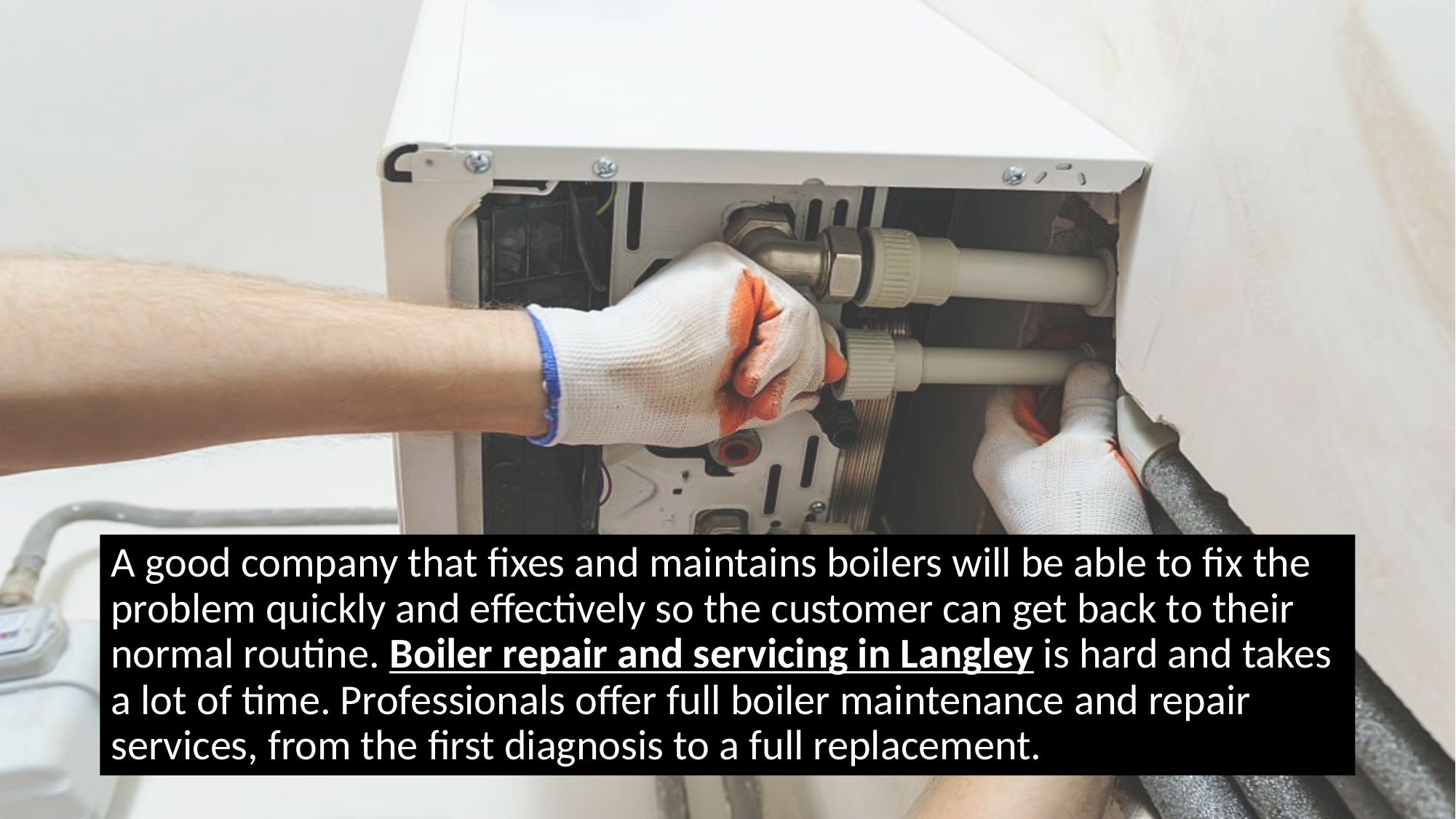

A good company that fixes and maintains boilers will be able to fix the problem quickly and effectively so the customer can get back to their normal routine. Boiler repair and servicing in Langley is hard and takes a lot of time. Professionals offer full boiler maintenance and repair services, from the first diagnosis to a full replacement.